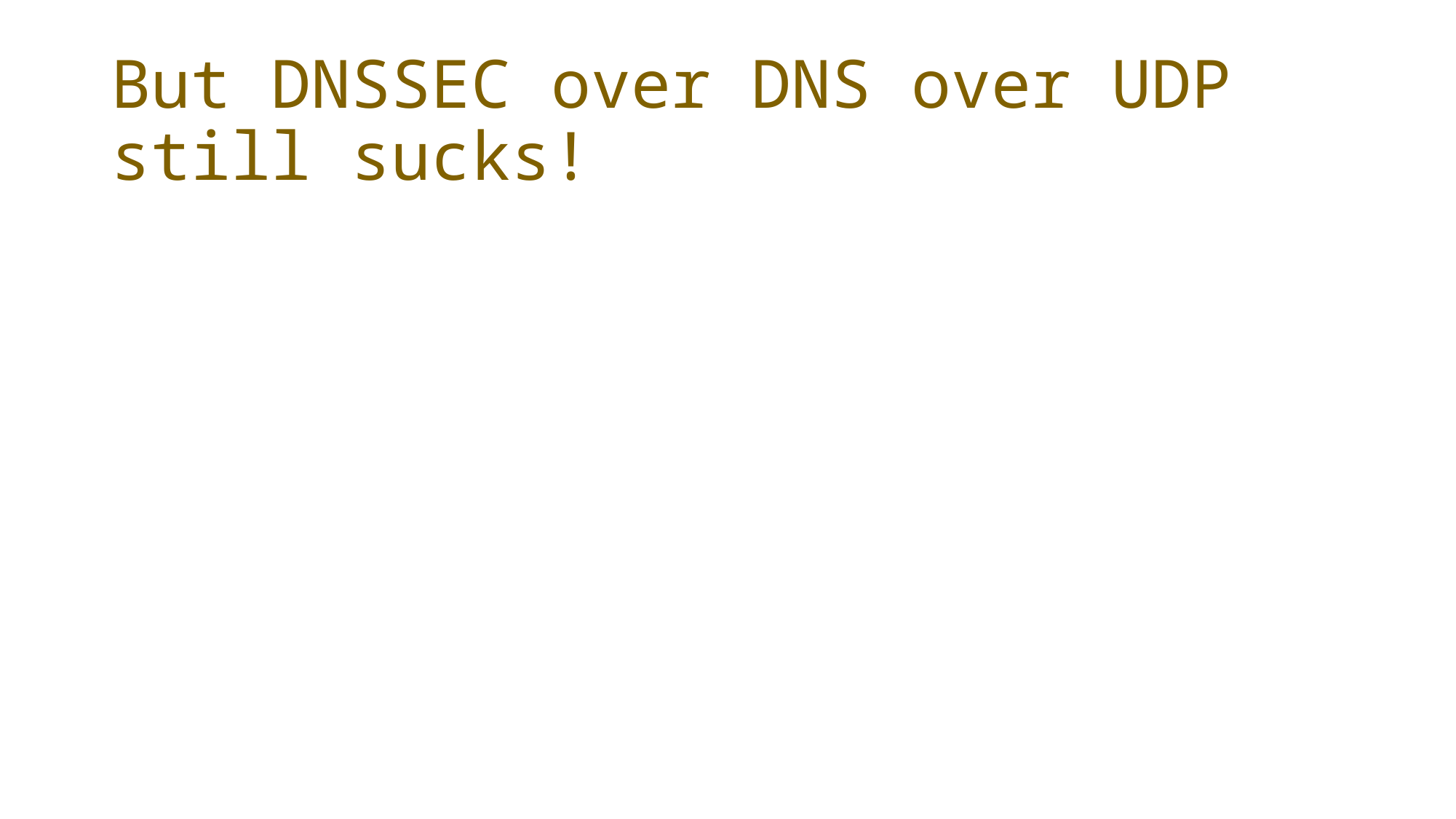

# But DNSSEC over DNS over UDP still sucks!